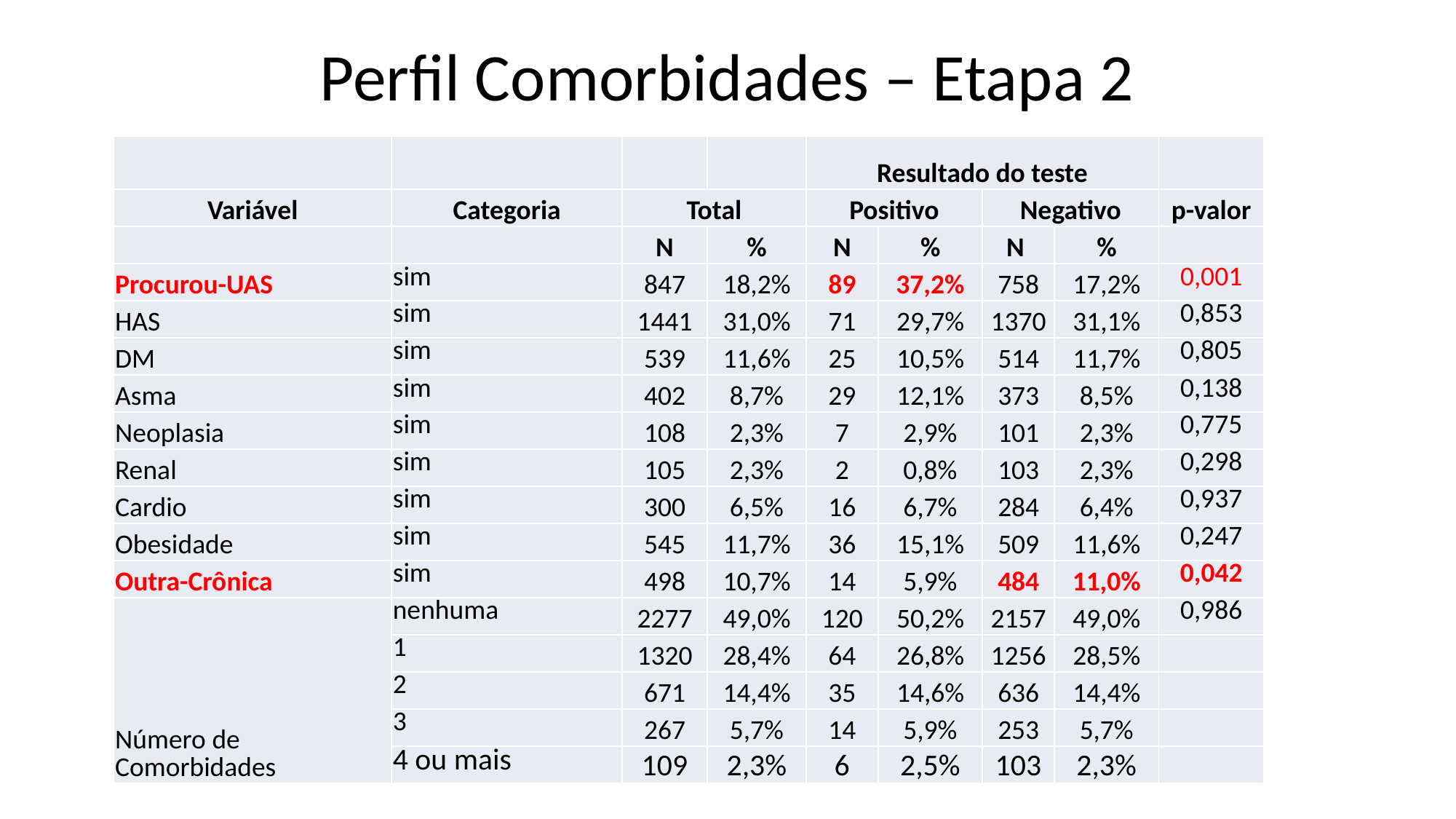

# Perfil Comorbidades – Etapa 2
|  |  |  |  | Resultado do teste |  |  |  |  |
| --- | --- | --- | --- | --- | --- | --- | --- | --- |
| Variável | Categoria | Total |  | Positivo |  | Negativo |  | p-valor |
|  |  | N | % | N | % | N | % |  |
| Procurou-UAS | sim | 847 | 18,2% | 89 | 37,2% | 758 | 17,2% | 0,001 |
| HAS | sim | 1441 | 31,0% | 71 | 29,7% | 1370 | 31,1% | 0,853 |
| DM | sim | 539 | 11,6% | 25 | 10,5% | 514 | 11,7% | 0,805 |
| Asma | sim | 402 | 8,7% | 29 | 12,1% | 373 | 8,5% | 0,138 |
| Neoplasia | sim | 108 | 2,3% | 7 | 2,9% | 101 | 2,3% | 0,775 |
| Renal | sim | 105 | 2,3% | 2 | 0,8% | 103 | 2,3% | 0,298 |
| Cardio | sim | 300 | 6,5% | 16 | 6,7% | 284 | 6,4% | 0,937 |
| Obesidade | sim | 545 | 11,7% | 36 | 15,1% | 509 | 11,6% | 0,247 |
| Outra-Crônica | sim | 498 | 10,7% | 14 | 5,9% | 484 | 11,0% | 0,042 |
| Número de Comorbidades | nenhuma | 2277 | 49,0% | 120 | 50,2% | 2157 | 49,0% | 0,986 |
|  | 1 | 1320 | 28,4% | 64 | 26,8% | 1256 | 28,5% |  |
|  | 2 | 671 | 14,4% | 35 | 14,6% | 636 | 14,4% |  |
|  | 3 | 267 | 5,7% | 14 | 5,9% | 253 | 5,7% |  |
|  | 4 ou mais | 109 | 2,3% | 6 | 2,5% | 103 | 2,3% |  |